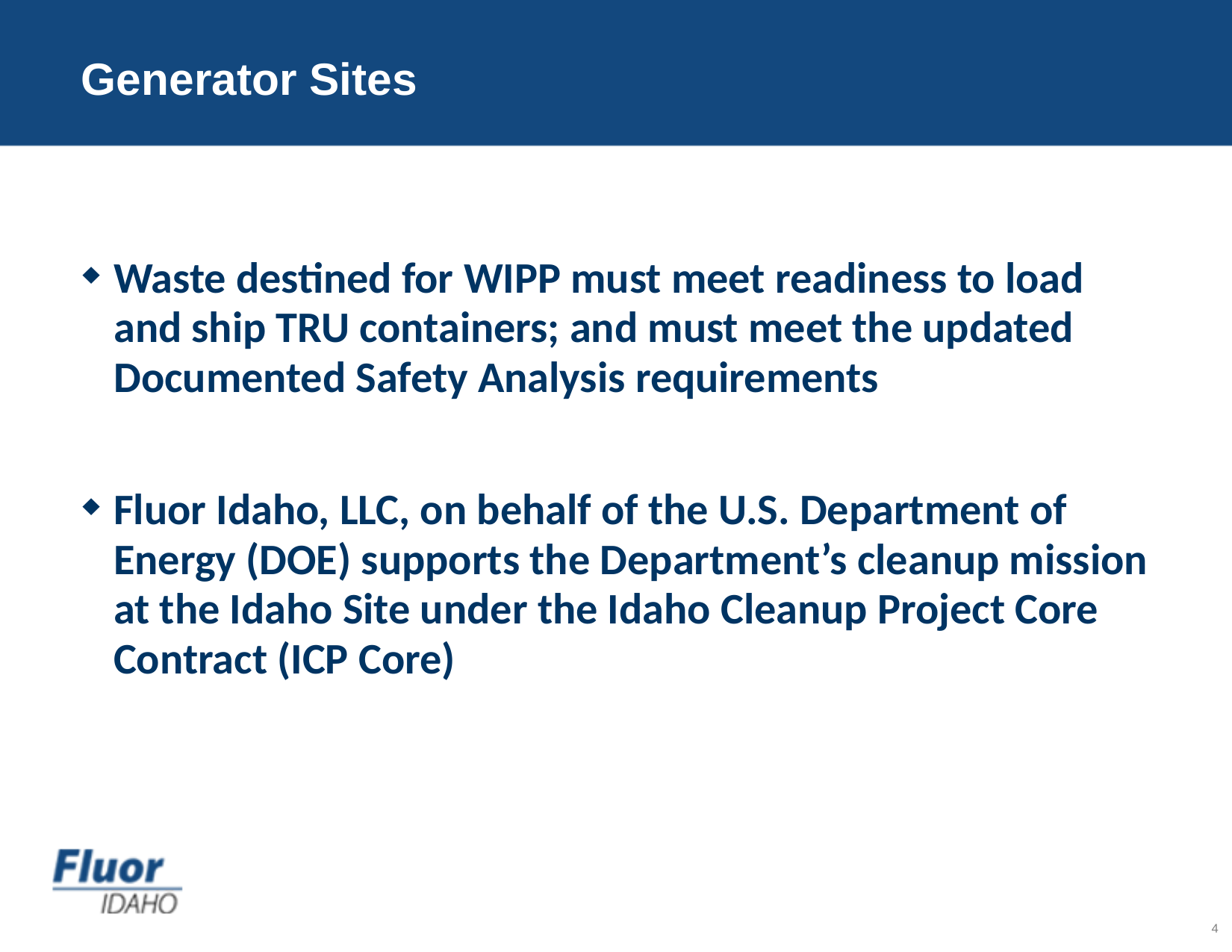

# Generator Sites

Waste destined for WIPP must meet readiness to load and ship TRU containers; and must meet the updated Documented Safety Analysis requirements

Fluor Idaho, LLC, on behalf of the U.S. Department of Energy (DOE) supports the Department’s cleanup mission at the Idaho Site under the Idaho Cleanup Project Core Contract (ICP Core)

4